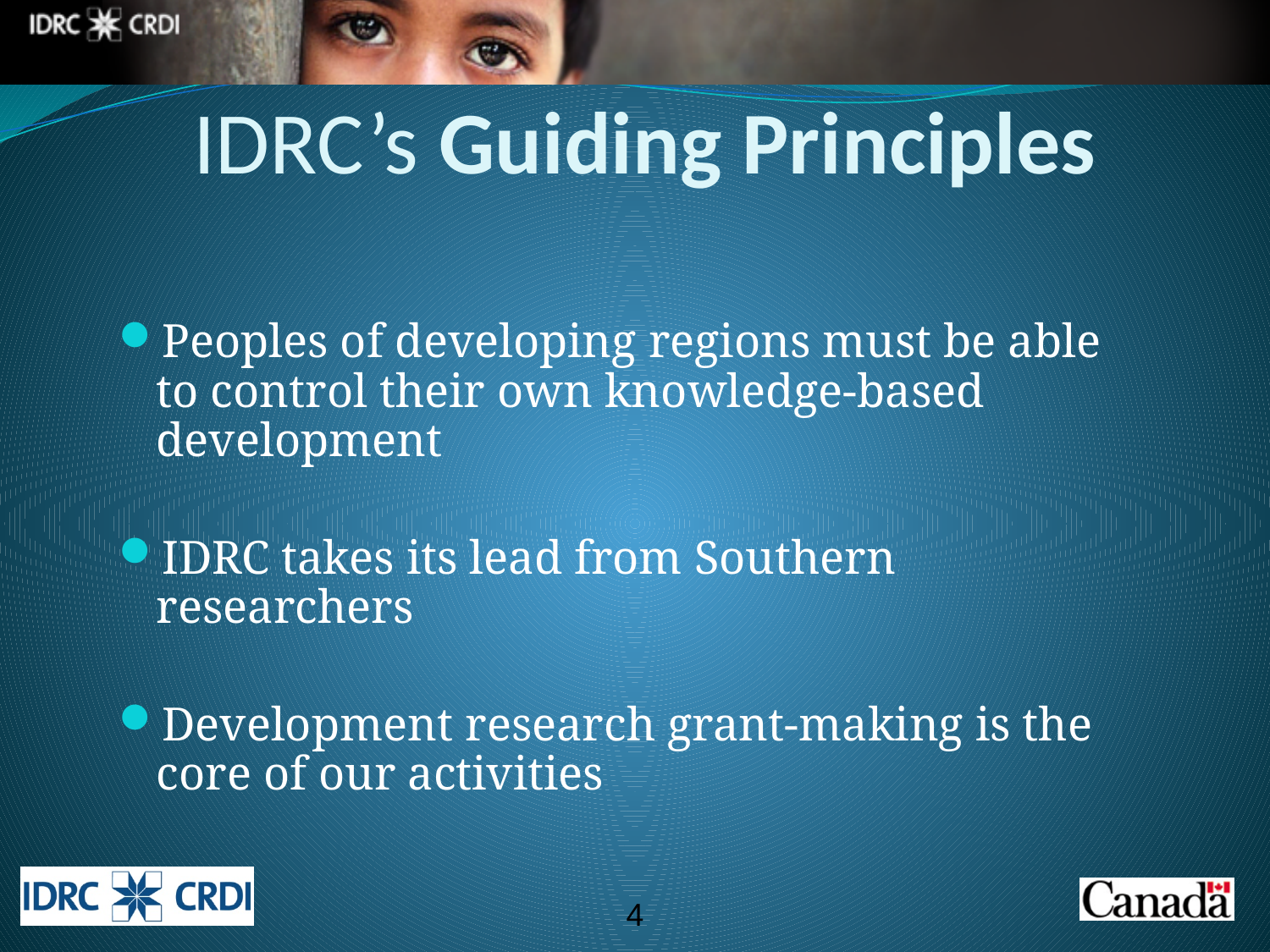

# IDRC’s Guiding Principles

Peoples of developing regions must be able to control their own knowledge-based development

IDRC takes its lead from Southern researchers

Development research grant-making is the core of our activities